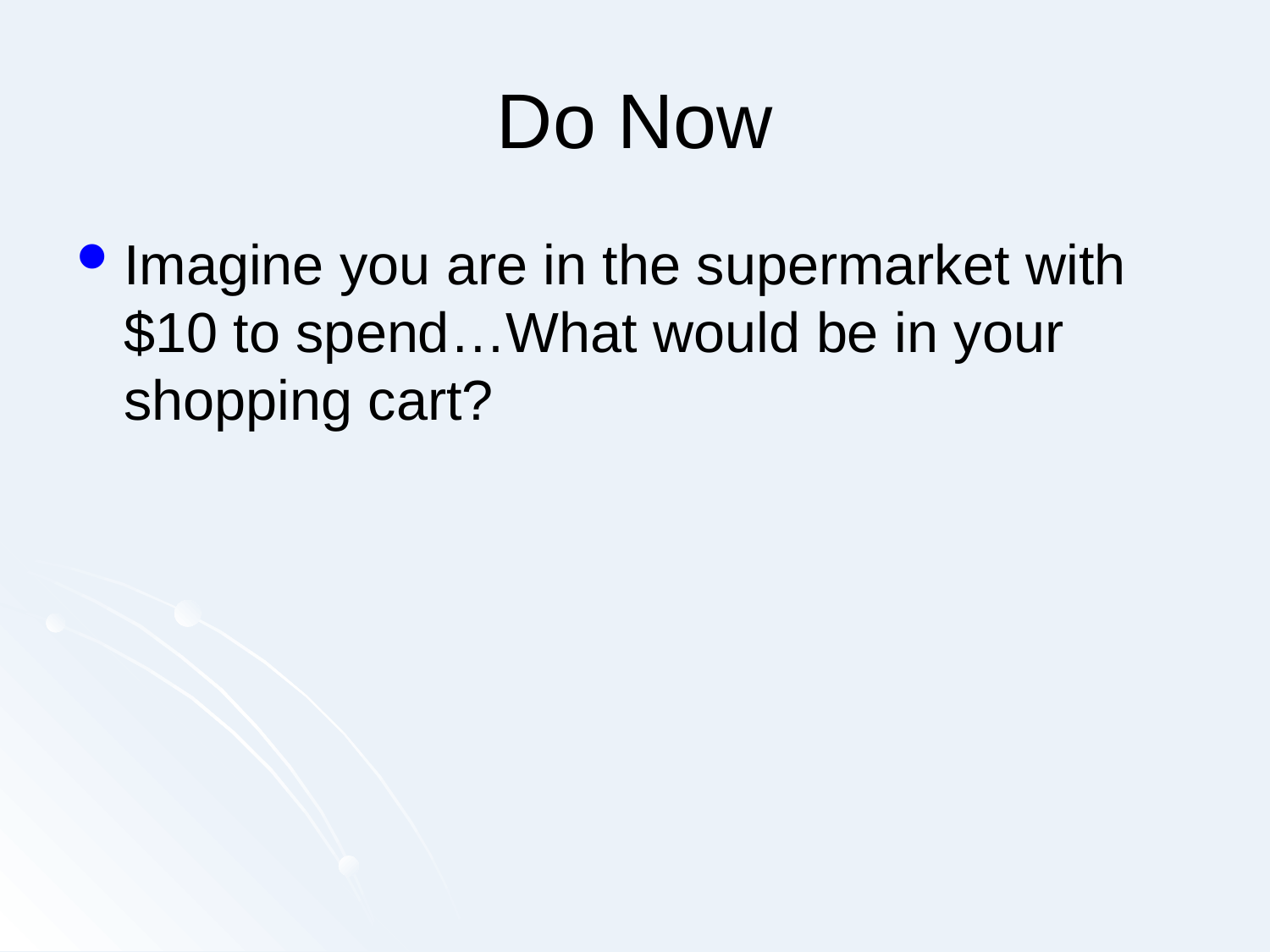

# Do Now
Imagine you are in the supermarket with $10 to spend…What would be in your shopping cart?